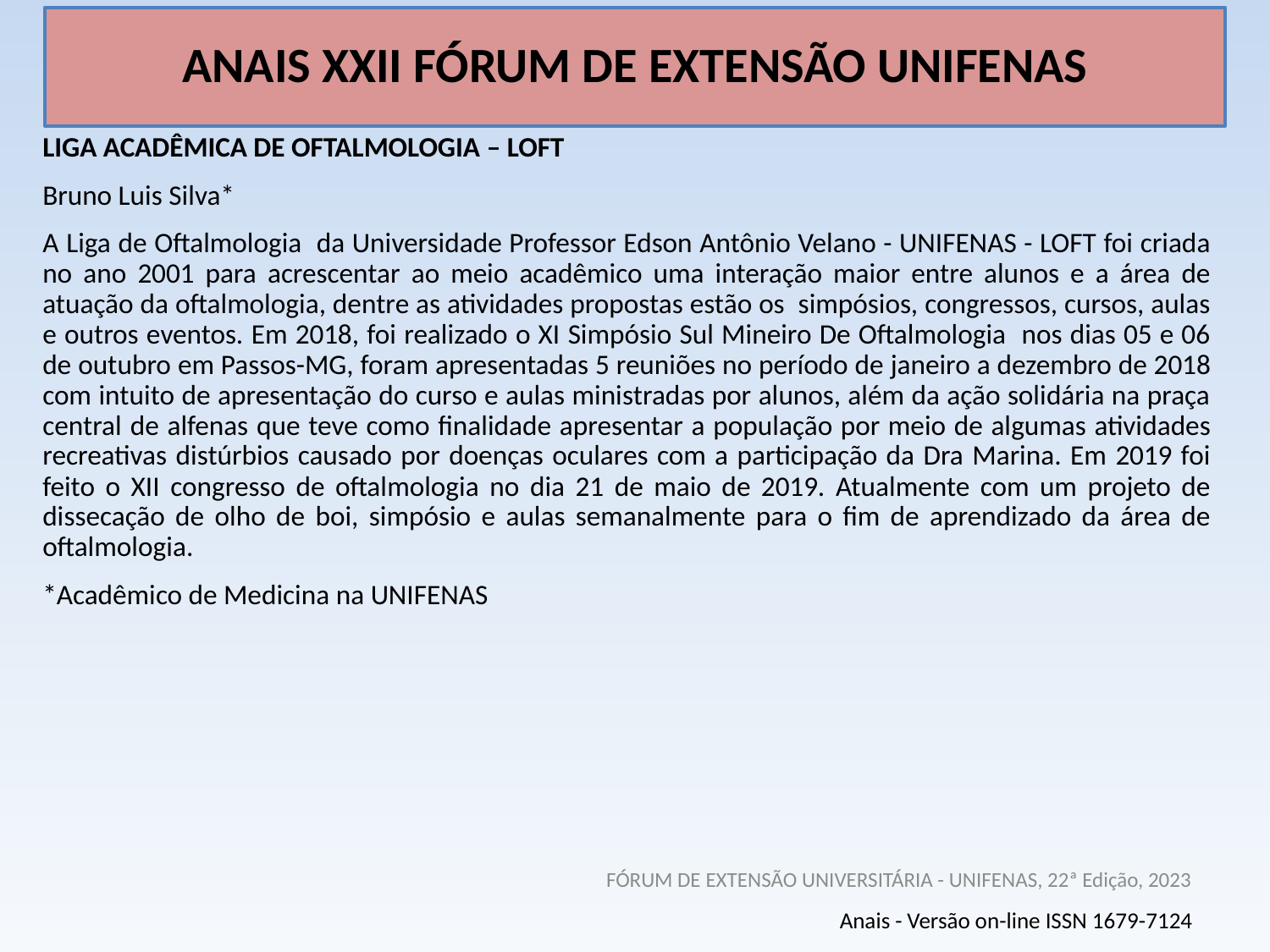

# ANAIS XXII FÓRUM DE EXTENSÃO UNIFENAS
LIGA ACADÊMICA DE OFTALMOLOGIA – LOFT
Bruno Luis Silva*
A Liga de Oftalmologia  da Universidade Professor Edson Antônio Velano - UNIFENAS - LOFT foi criada no ano 2001 para acrescentar ao meio acadêmico uma interação maior entre alunos e a área de atuação da oftalmologia, dentre as atividades propostas estão os  simpósios, congressos, cursos, aulas e outros eventos. Em 2018, foi realizado o XI Simpósio Sul Mineiro De Oftalmologia  nos dias 05 e 06 de outubro em Passos-MG, foram apresentadas 5 reuniões no período de janeiro a dezembro de 2018 com intuito de apresentação do curso e aulas ministradas por alunos, além da ação solidária na praça central de alfenas que teve como finalidade apresentar a população por meio de algumas atividades recreativas distúrbios causado por doenças oculares com a participação da Dra Marina. Em 2019 foi feito o XII congresso de oftalmologia no dia 21 de maio de 2019. Atualmente com um projeto de dissecação de olho de boi, simpósio e aulas semanalmente para o fim de aprendizado da área de oftalmologia.
*Acadêmico de Medicina na UNIFENAS

FÓRUM DE EXTENSÃO UNIVERSITÁRIA - UNIFENAS, 22ª Edição, 2023
Anais - Versão on-line ISSN 1679-7124